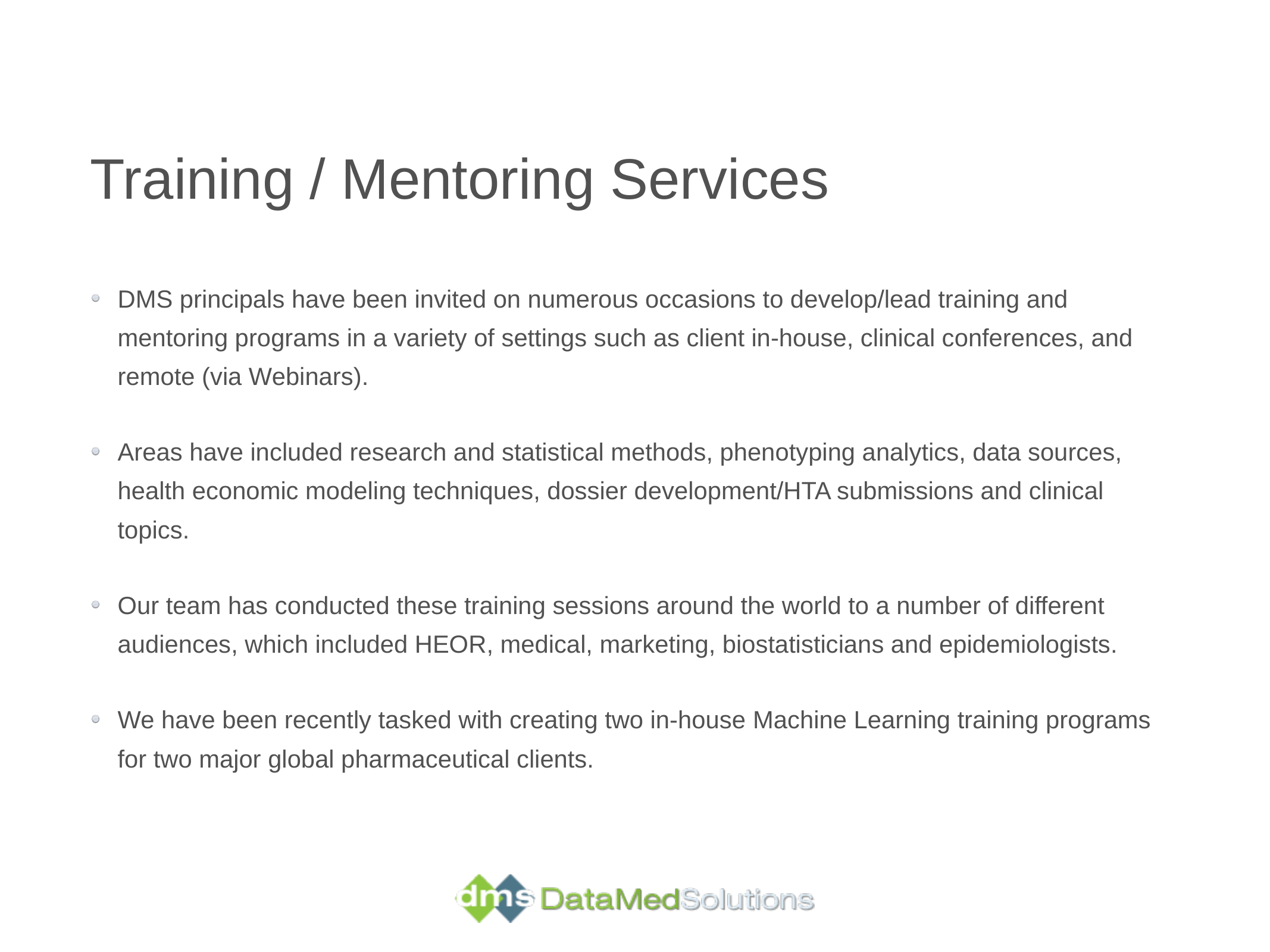

Training / Mentoring Services
DMS principals have been invited on numerous occasions to develop/lead training and mentoring programs in a variety of settings such as client in-house, clinical conferences, and remote (via Webinars).
Areas have included research and statistical methods, phenotyping analytics, data sources, health economic modeling techniques, dossier development/HTA submissions and clinical topics.
Our team has conducted these training sessions around the world to a number of different audiences, which included HEOR, medical, marketing, biostatisticians and epidemiologists.
We have been recently tasked with creating two in-house Machine Learning training programs for two major global pharmaceutical clients.